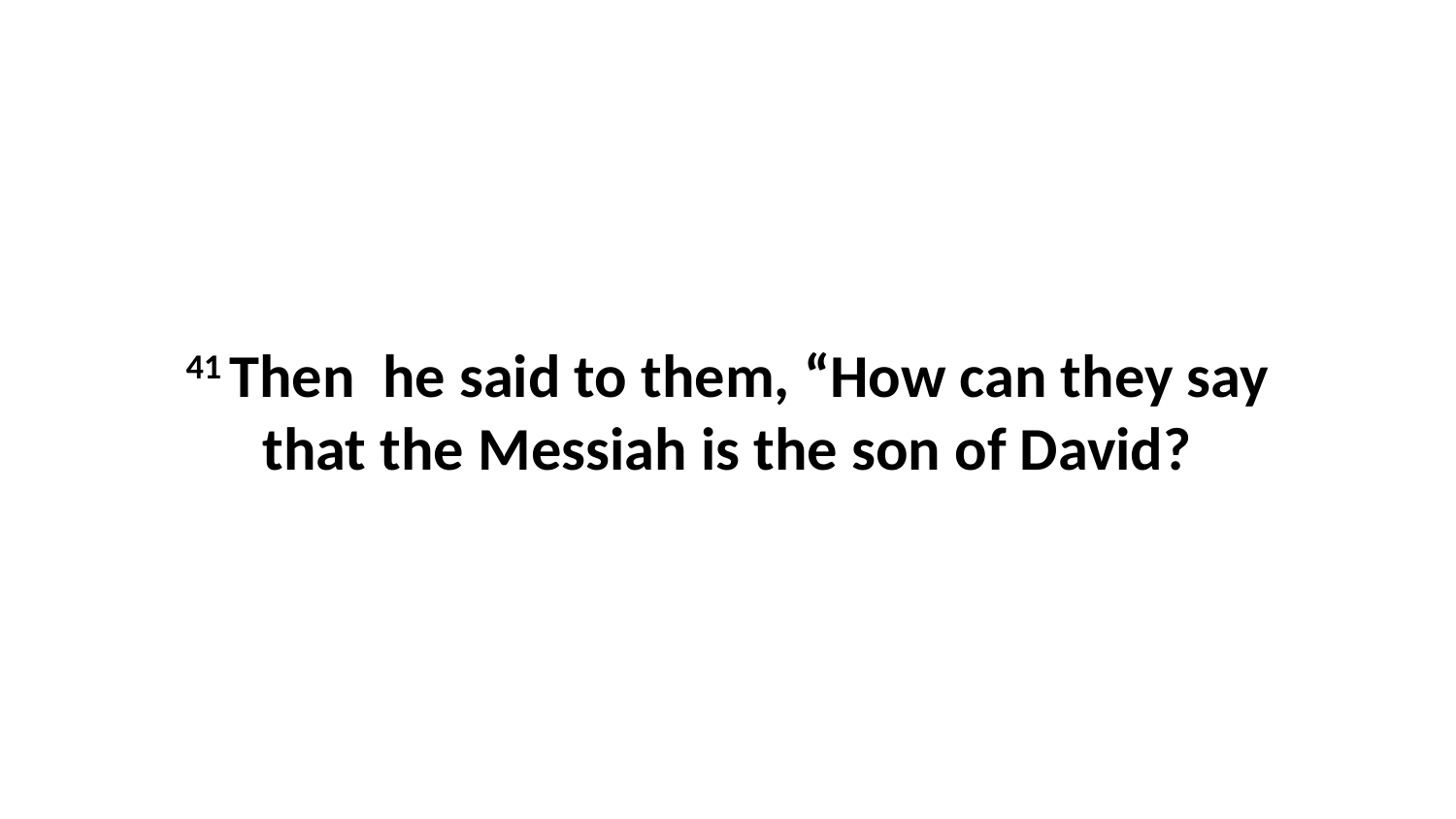

41 Then  he said to them, “How can they say that the Messiah is the son of David?